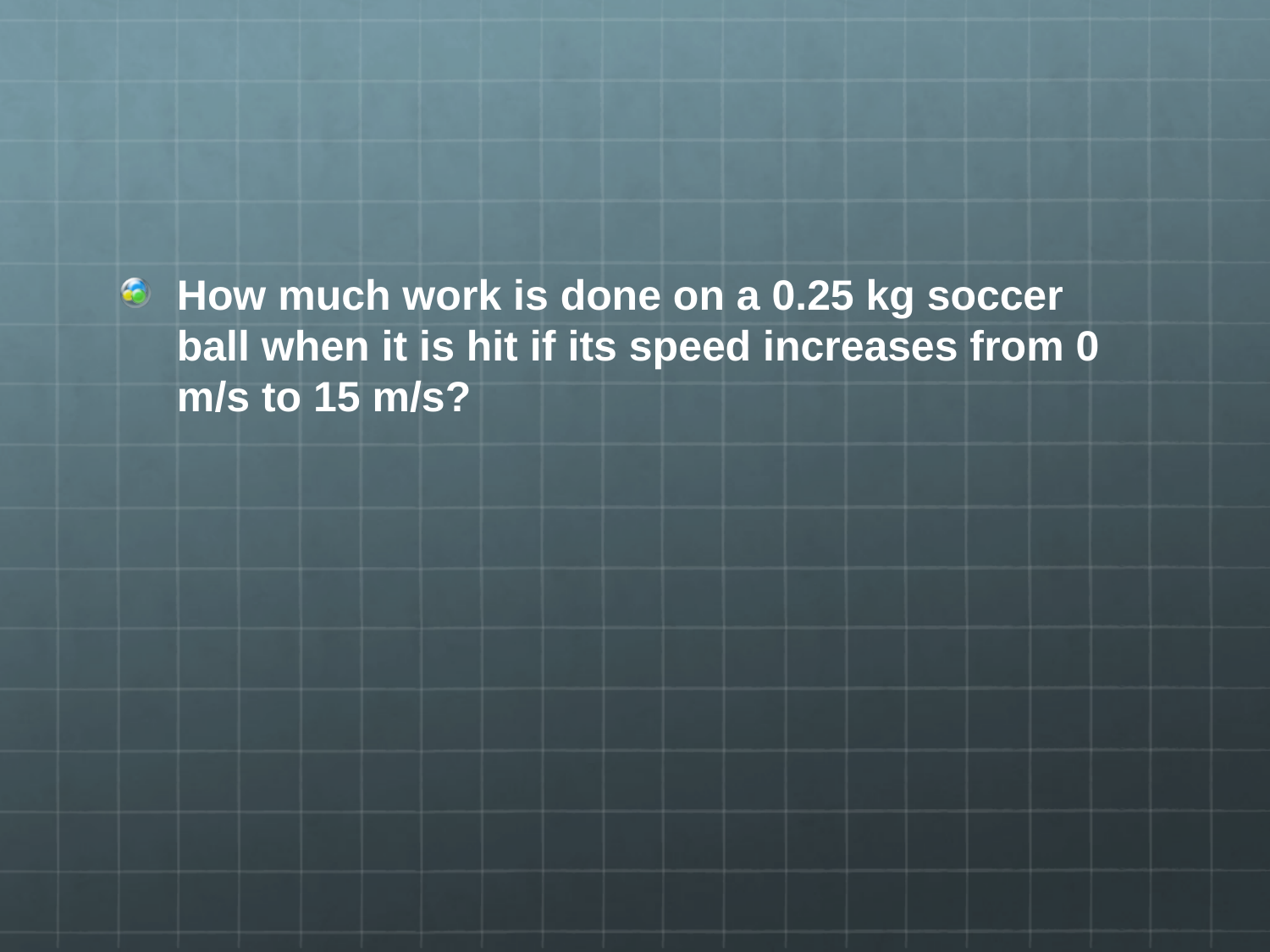

#
How much work is done on a 0.25 kg soccer ball when it is hit if its speed increases from 0 m/s to 15 m/s?